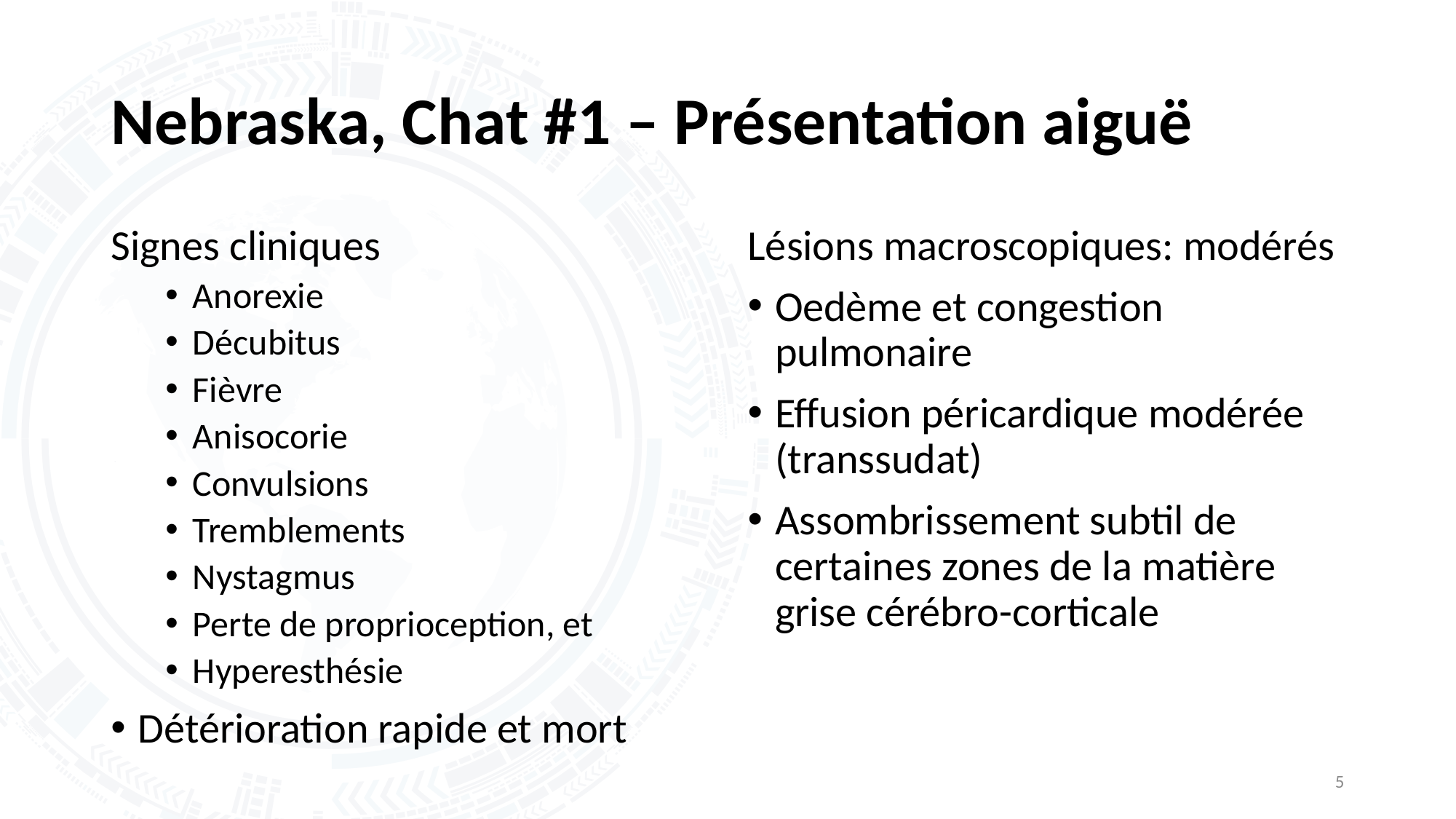

# Nebraska, Chat #1 – Présentation aiguë
Signes cliniques
Anorexie
Décubitus
Fièvre
Anisocorie
Convulsions
Tremblements
Nystagmus
Perte de proprioception, et
Hyperesthésie
Détérioration rapide et mort

Lésions macroscopiques: modérés
Oedème et congestion pulmonaire
Effusion péricardique modérée (transsudat)
Assombrissement subtil de certaines zones de la matière grise cérébro-corticale
5